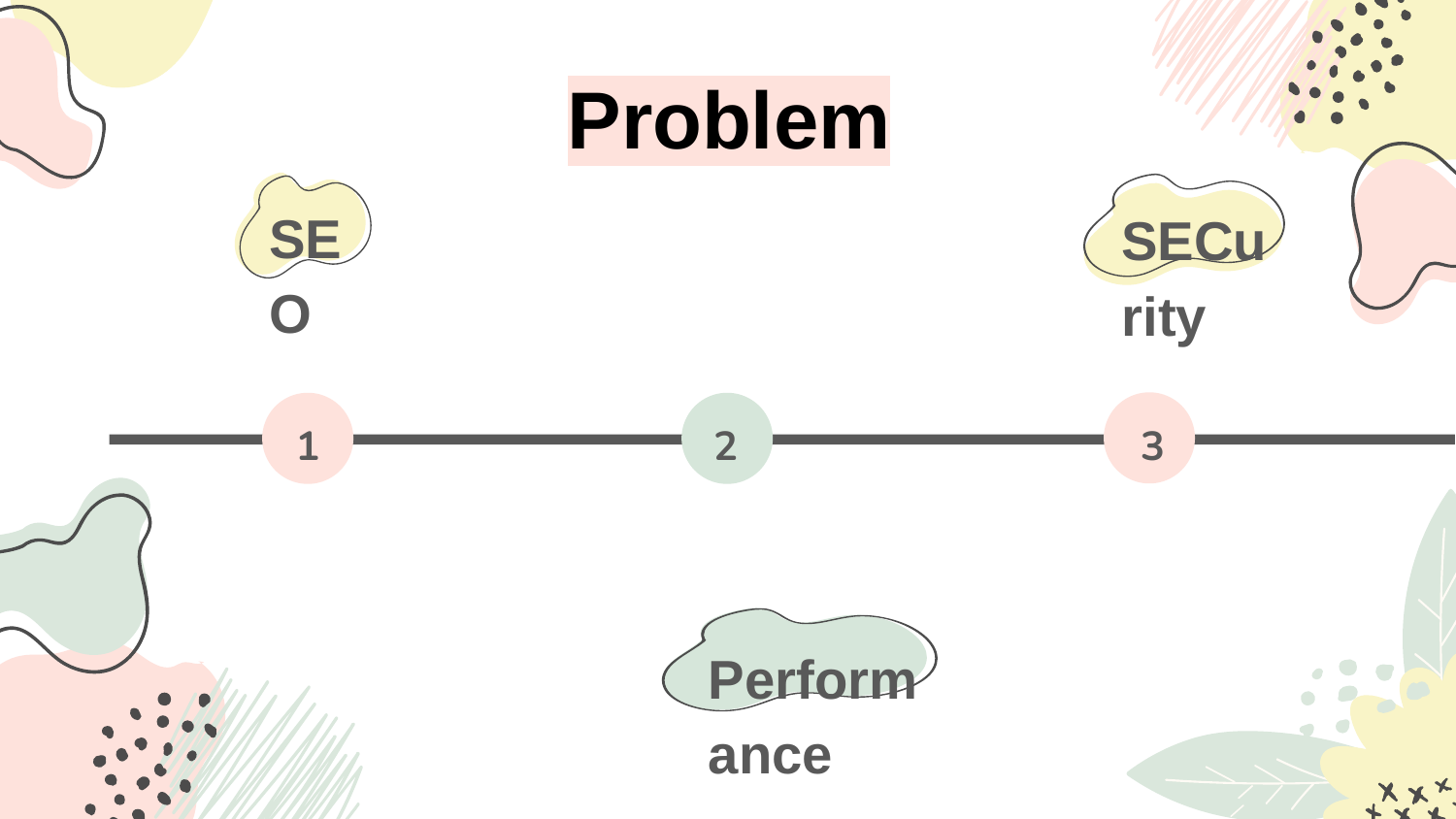

# Problem

SEO
SECurity

2
1
3

Performance